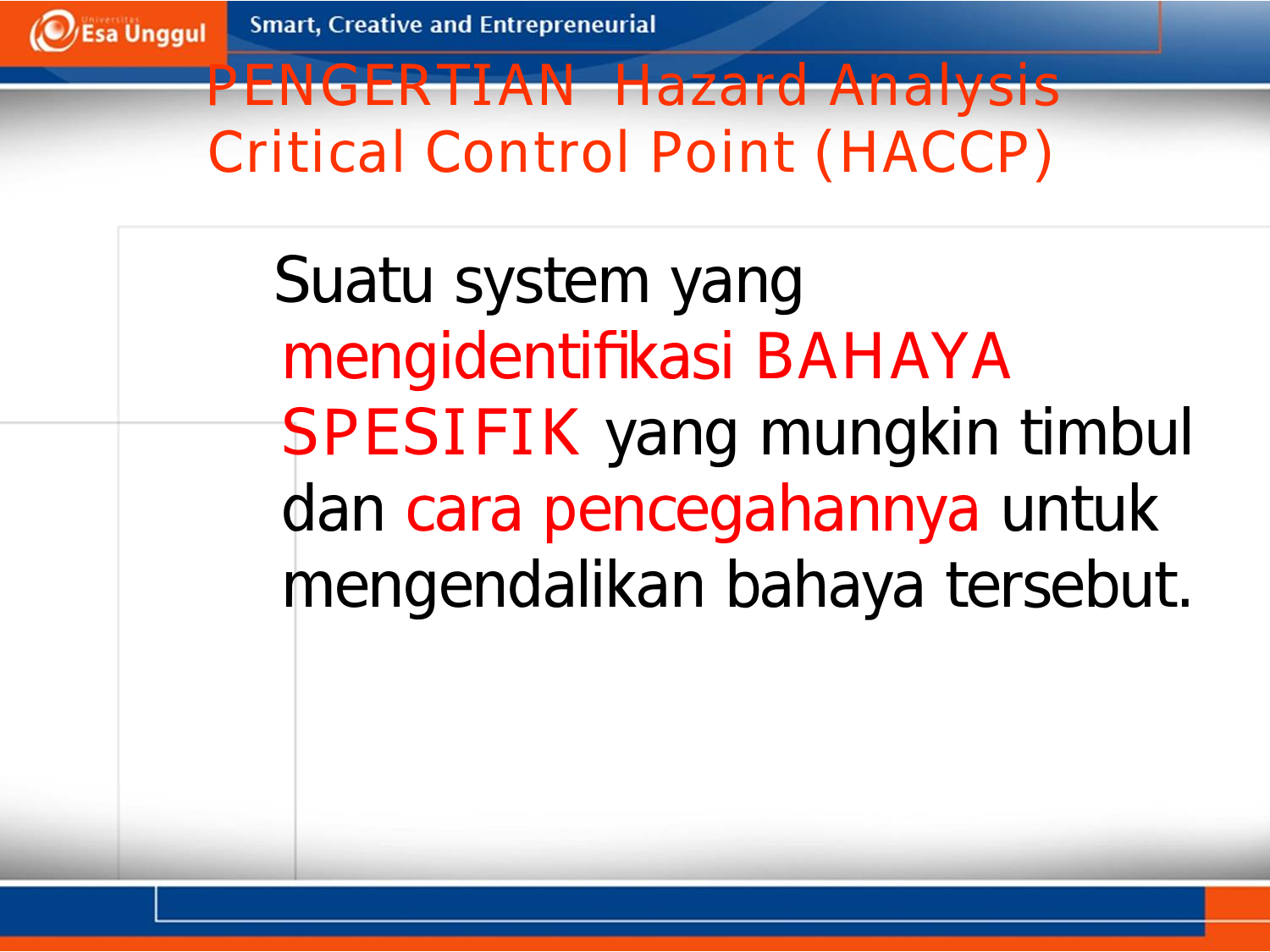

# PENGERTIAN  Hazard Analysis Critical Control Point (HACCP)
Suatu system yang mengidentifikasi BAHAYA SPESIFIK yang mungkin timbul dan cara pencegahannya untuk mengendalikan bahaya tersebut.